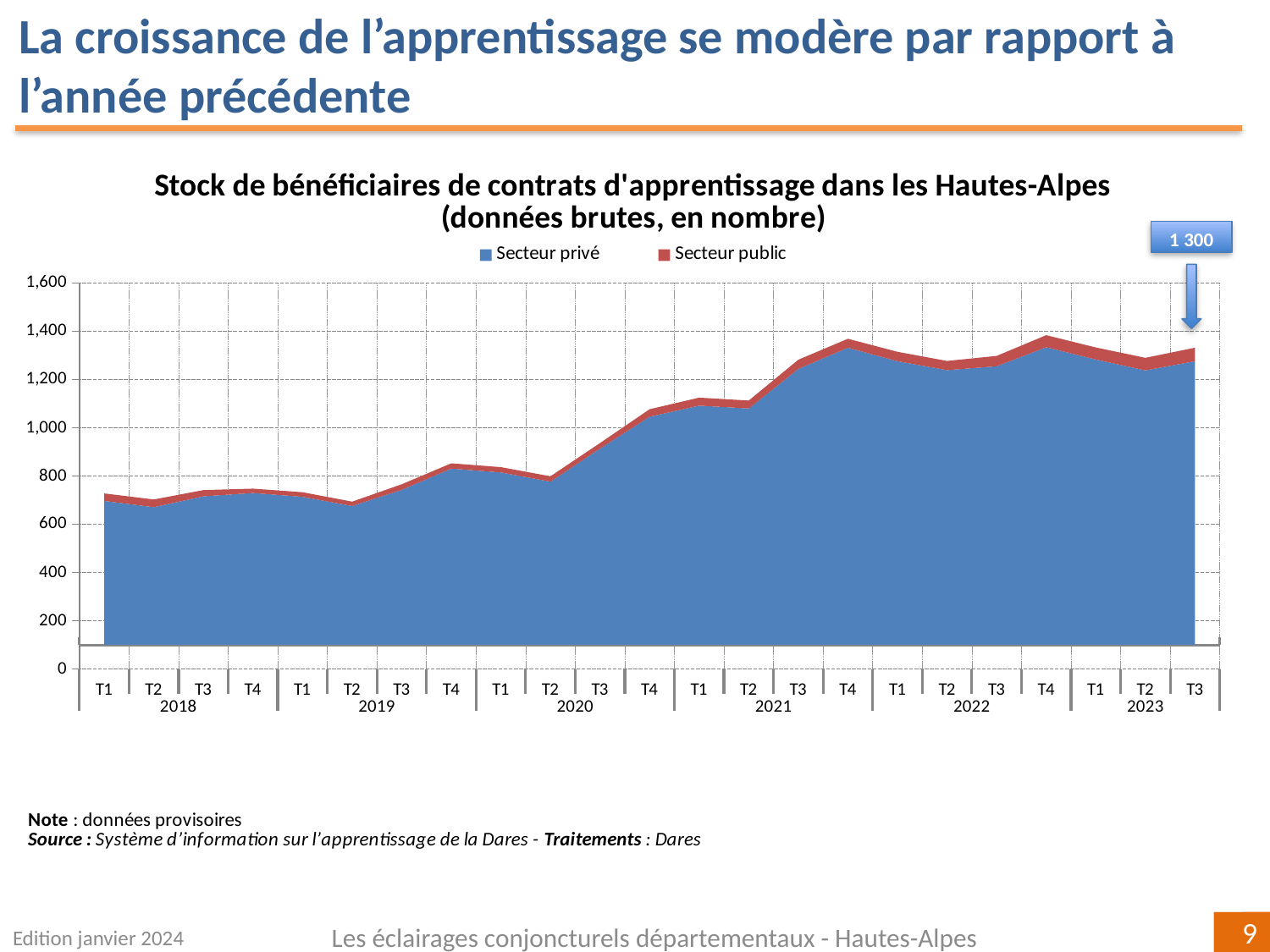

La croissance de l’apprentissage se modère par rapport à l’année précédente

### Chart: Stock de bénéficiaires de contrats d'apprentissage dans les Hautes-Alpes
(données brutes, en nombre)

| Category |  |  |
|---|---|---|
| T1 | 697.0 | 31.0 |
| T2 | 671.0 | 32.0 |
| T3 | 716.0 | 26.0 |
| T4 | 730.0 | 18.0 |
| T1 | 714.0 | 19.0 |
| T2 | 676.0 | 18.0 |
| T3 | 743.0 | 23.0 |
| T4 | 831.0 | 22.0 |
| T1 | 815.0 | 22.0 |
| T2 | 777.0 | 22.0 |
| T3 | 914.0 | 23.0 |
| T4 | 1046.0 | 31.0 |
| T1 | 1092.0 | 33.0 |
| T2 | 1080.0 | 33.0 |
| T3 | 1244.0 | 38.0 |
| T4 | 1332.0 | 37.0 |
| T1 | 1276.0 | 39.0 |
| T2 | 1239.0 | 38.0 |
| T3 | 1255.0 | 43.0 |
| T4 | 1334.0 | 50.0 |
| T1 | 1283.0 | 50.0 |
| T2 | 1238.0 | 52.0 |
| T3 | 1276.0 | 56.0 |
1 300

Edition janvier 2024
Les éclairages conjoncturels départementaux - Hautes-Alpes
9